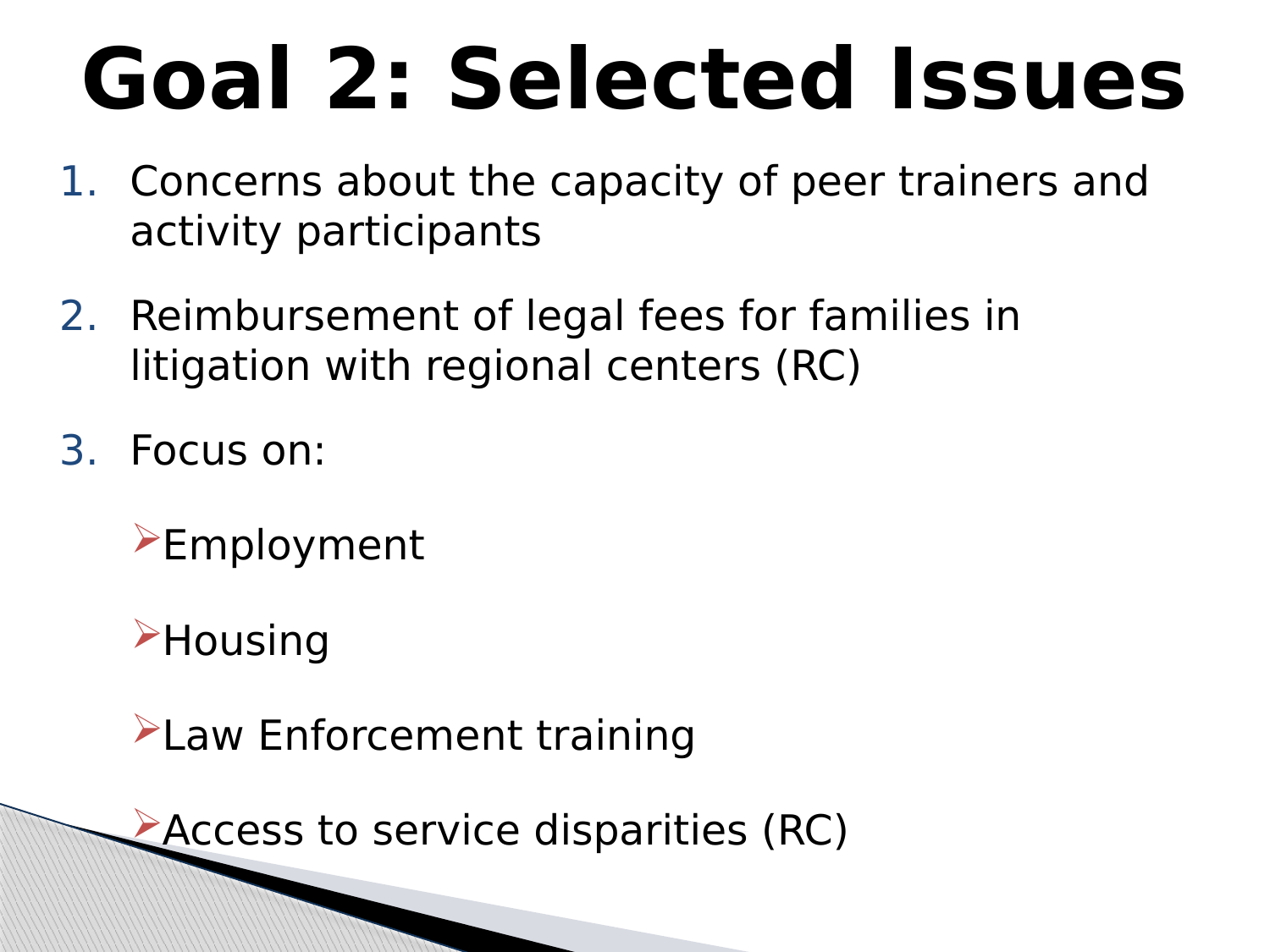

# Goal 2: Selected Issues
Concerns about the capacity of peer trainers and activity participants
Reimbursement of legal fees for families in litigation with regional centers (RC)
Focus on:
Employment
Housing
Law Enforcement training
Access to service disparities (RC)